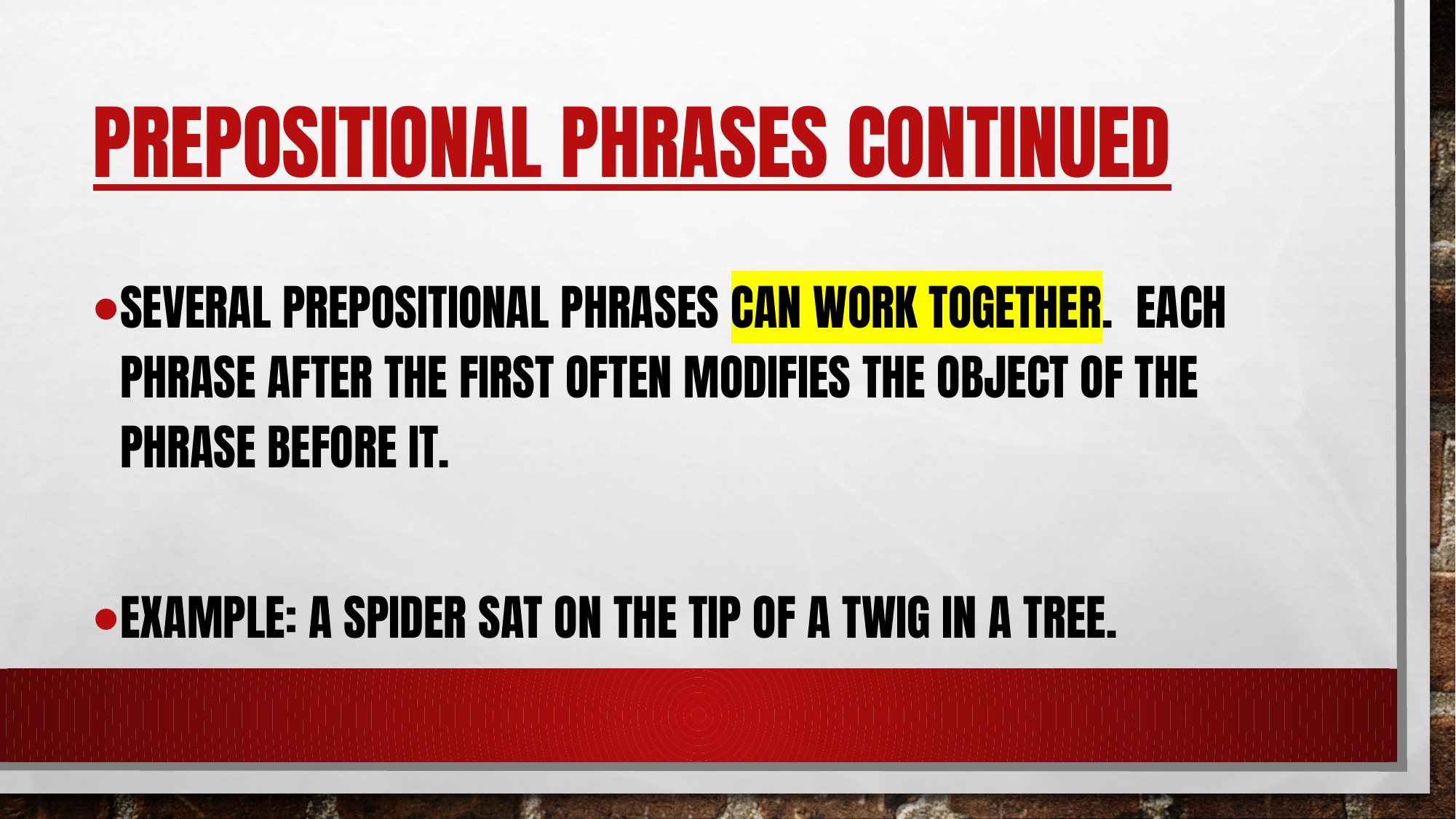

# Prepositional Phrases continued
Several prepositional phrases can work together.  Each phrase after the first often modifies the object of the phrase before it.

Example: a spider sat on the tip of a twig in a tree.